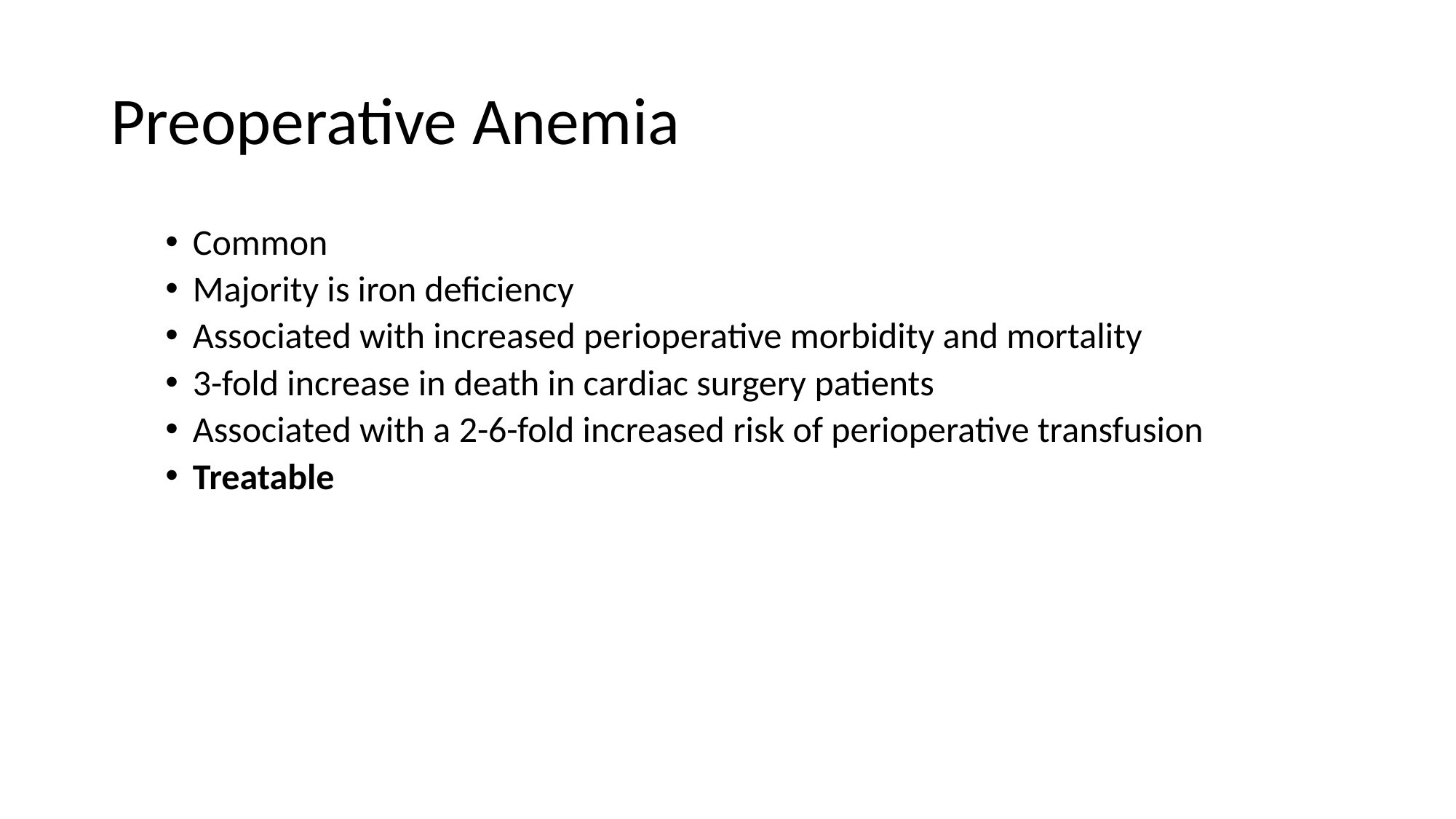

# Preoperative Anemia
Common
Majority is iron deficiency
Associated with increased perioperative morbidity and mortality
3-fold increase in death in cardiac surgery patients
Associated with a 2-6-fold increased risk of perioperative transfusion
Treatable